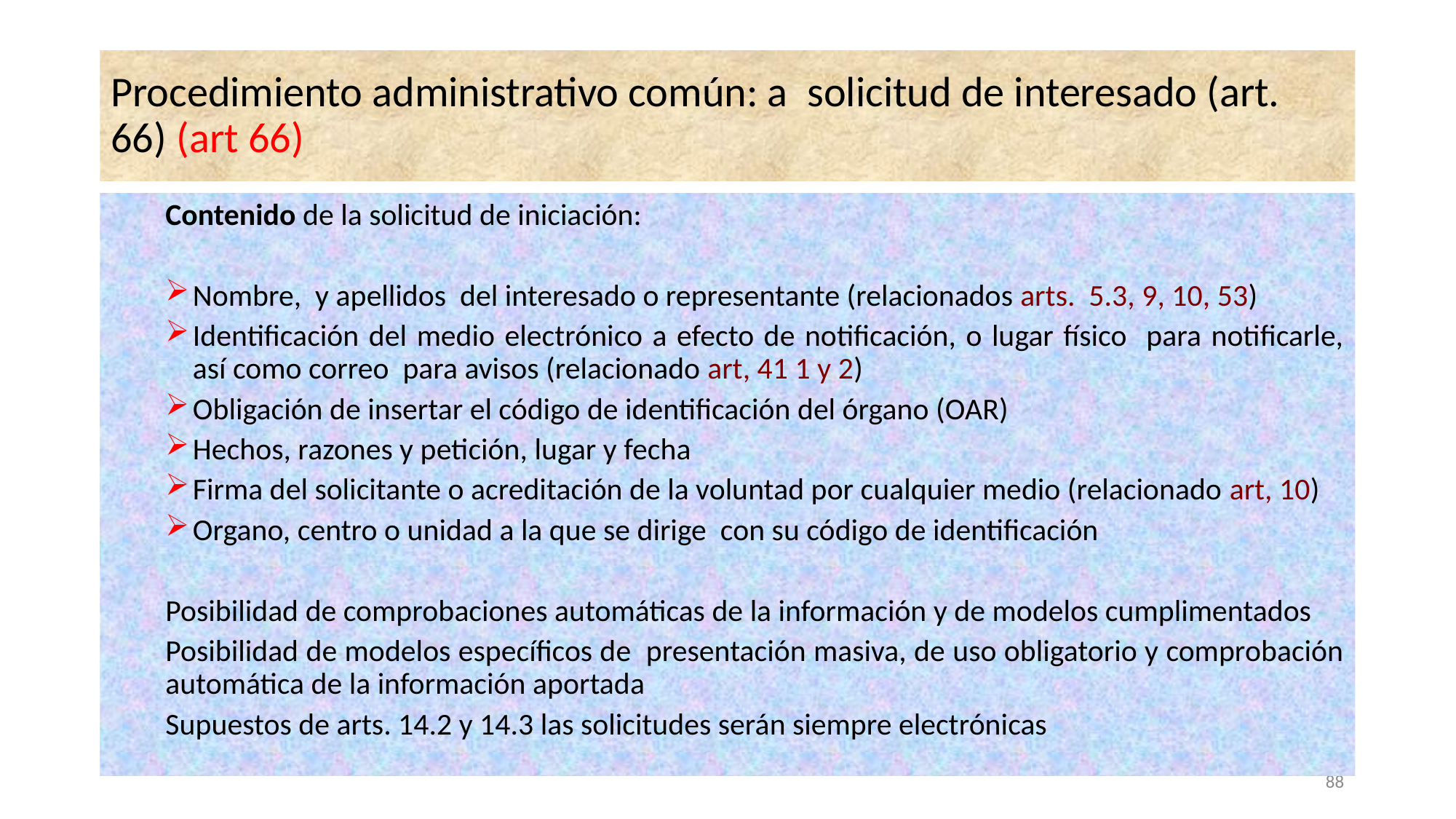

# Procedimiento administrativo común: a  solicitud de interesado (art. 66) (art 66)
Contenido de la solicitud de iniciación:

Nombre,  y apellidos  del interesado o representante (relacionados arts.  5.3, 9, 10, 53)
Identificación del medio electrónico a efecto de notificación, o lugar físico  para notificarle, así como correo  para avisos (relacionado art, 41 1 y 2)
Obligación de insertar el código de identificación del órgano (OAR)
Hechos, razones y petición, lugar y fecha
Firma del solicitante o acreditación de la voluntad por cualquier medio (relacionado art, 10)
Organo, centro o unidad a la que se dirige  con su código de identificación

Posibilidad de comprobaciones automáticas de la información y de modelos cumplimentados
Posibilidad de modelos específicos de  presentación masiva, de uso obligatorio y comprobación automática de la información aportada
Supuestos de arts. 14.2 y 14.3 las solicitudes serán siempre electrónicas

88